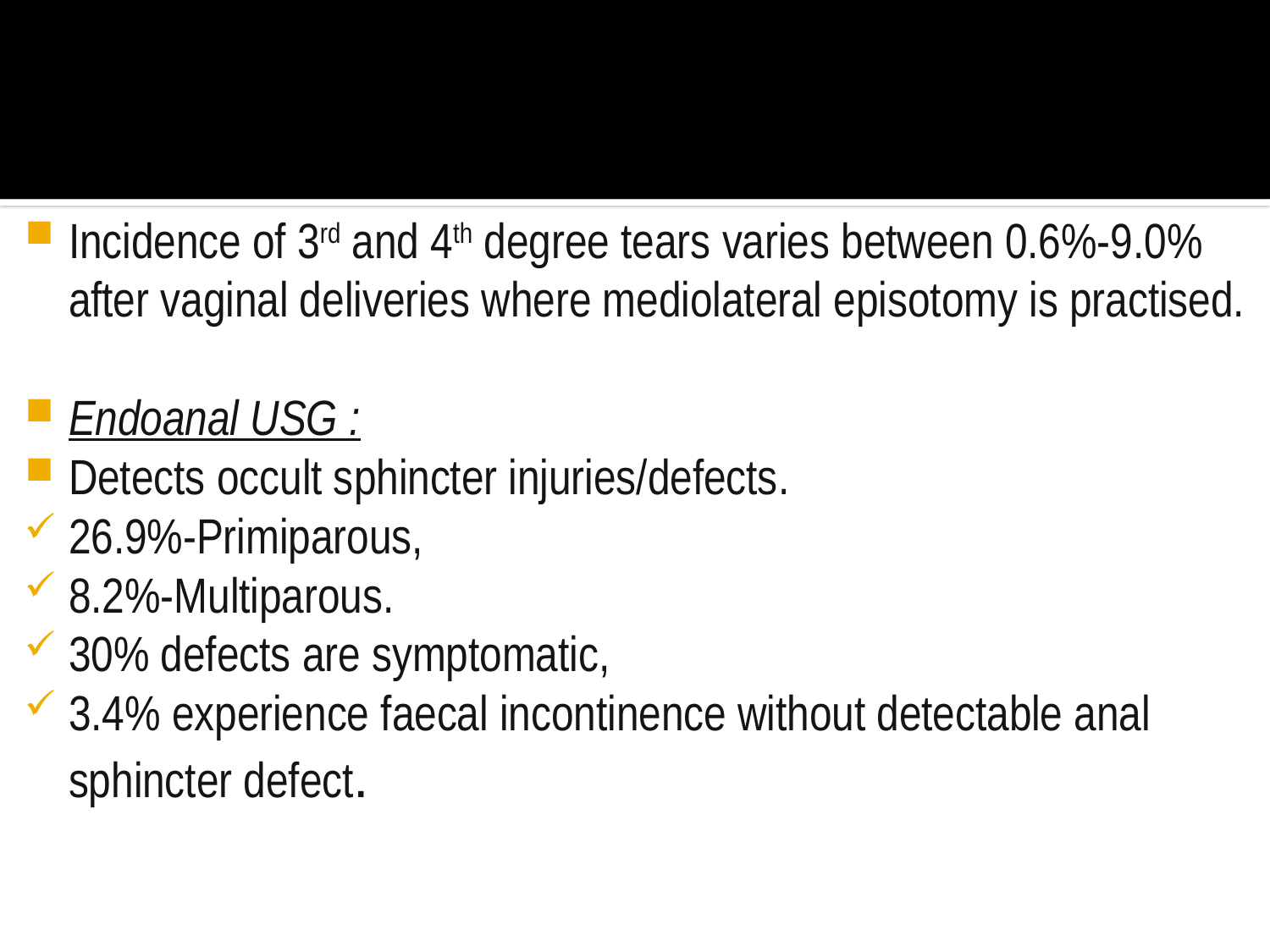

#
Incidence of 3rd and 4th degree tears varies between 0.6%-9.0% after vaginal deliveries where mediolateral episotomy is practised.

Endoanal USG :
Detects occult sphincter injuries/defects.
26.9%-Primiparous,
8.2%-Multiparous.
30% defects are symptomatic,
3.4% experience faecal incontinence without detectable anal sphincter defect.